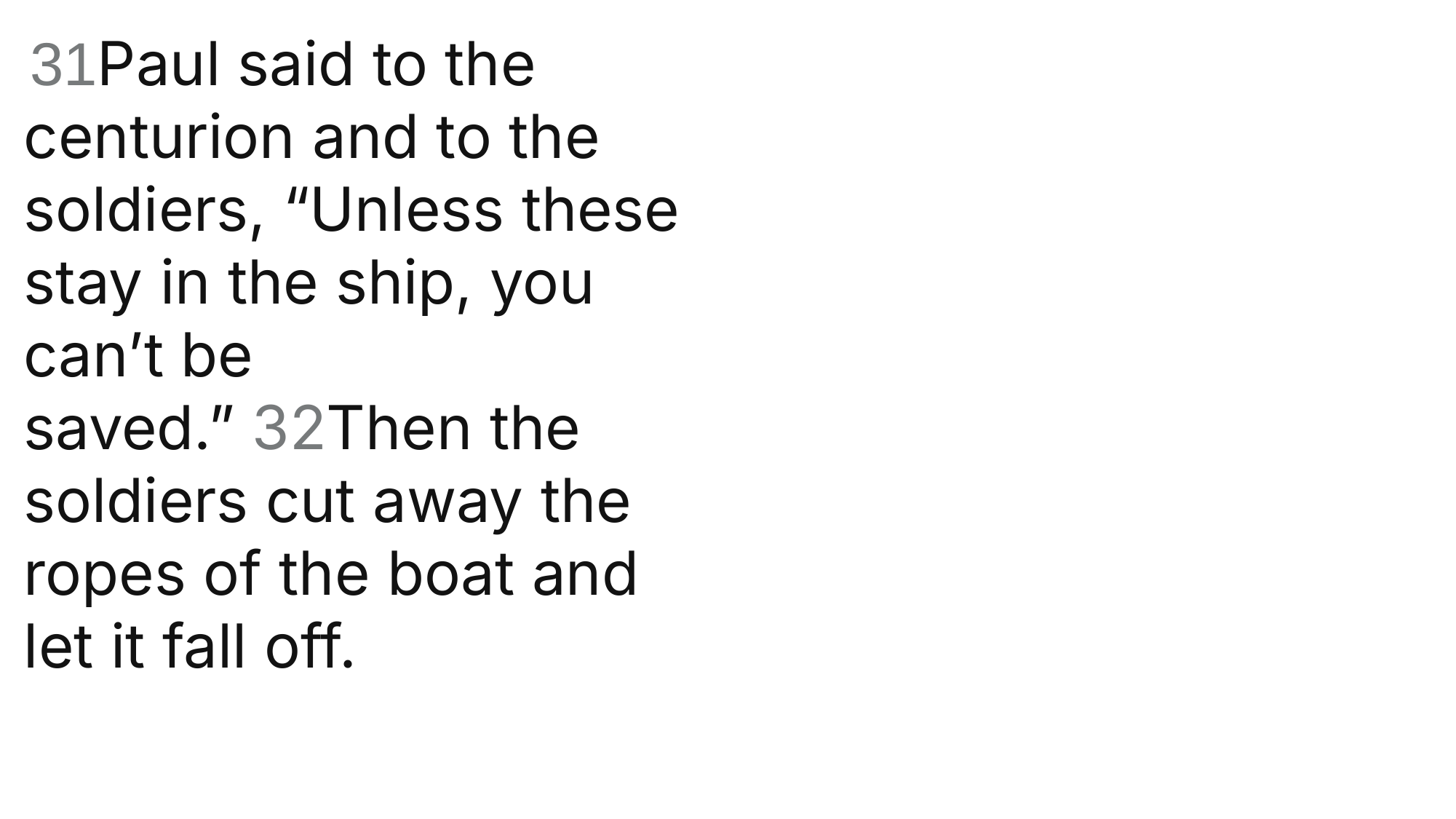

31Paul said to the centurion and to the soldiers, “Unless these stay in the ship, you can’t be saved.” 32Then the soldiers cut away the ropes of the boat and let it fall off.